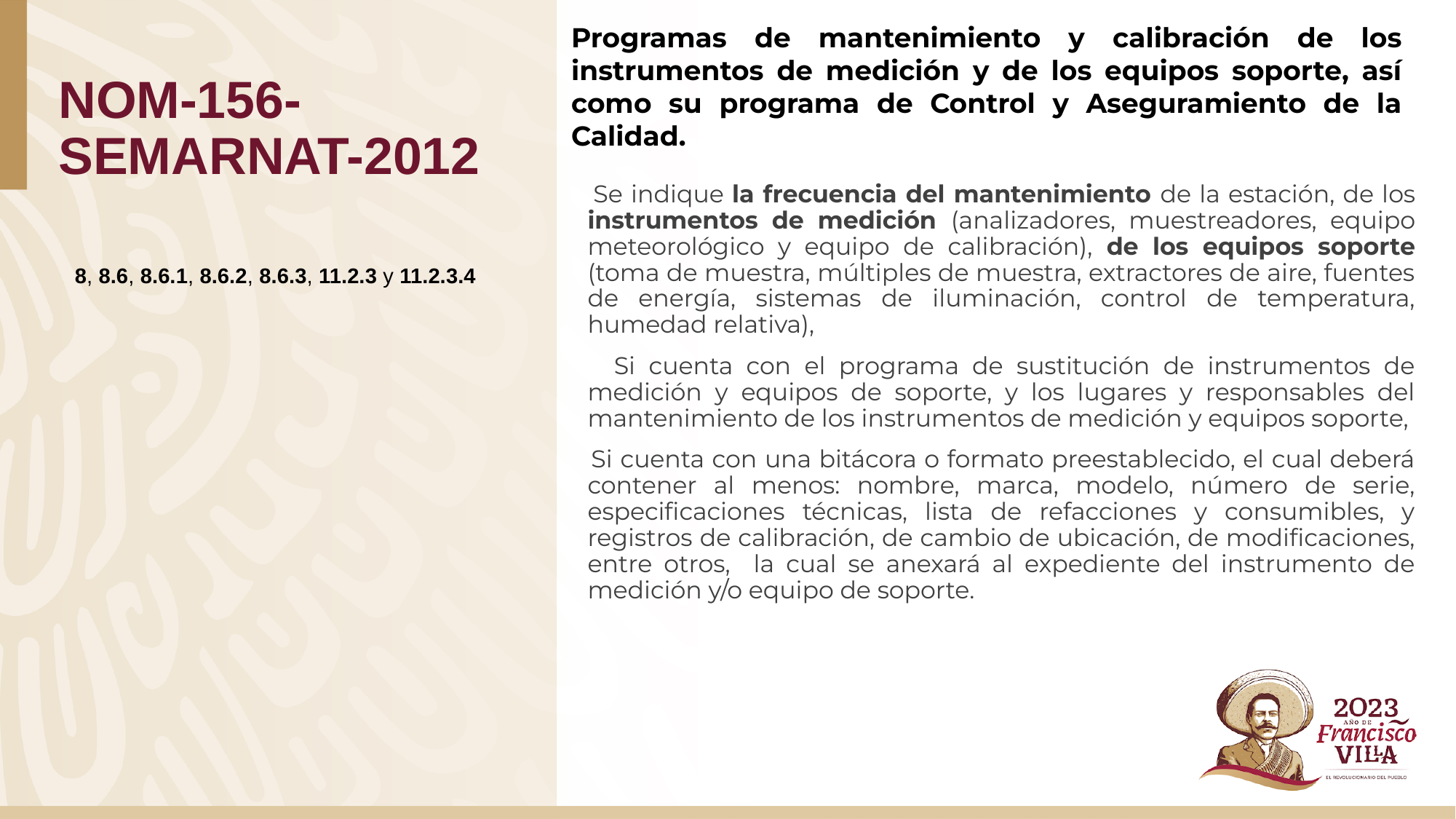

Programas de mantenimiento y calibración de los instrumentos de medición y de los equipos soporte, así como su programa de Control y Aseguramiento de la Calidad.
# NOM-156-SEMARNAT-2012
    Se indique la frecuencia del mantenimiento de la estación, de los instrumentos de medición (analizadores, muestreadores, equipo meteorológico y equipo de calibración), de los equipos soporte (toma de muestra, múltiples de muestra, extractores de aire, fuentes de energía, sistemas de iluminación, control de temperatura, humedad relativa),
    Si cuenta con el programa de sustitución de instrumentos de medición y equipos de soporte, y los lugares y responsables del mantenimiento de los instrumentos de medición y equipos soporte,
    Si cuenta con una bitácora o formato preestablecido, el cual deberá contener al menos: nombre, marca, modelo, número de serie, especificaciones técnicas, lista de refacciones y consumibles, y registros de calibración, de cambio de ubicación, de modificaciones, entre otros,  la cual se anexará al expediente del instrumento de medición y/o equipo de soporte.

8, 8.6, 8.6.1, 8.6.2, 8.6.3, 11.2.3 y 11.2.3.4